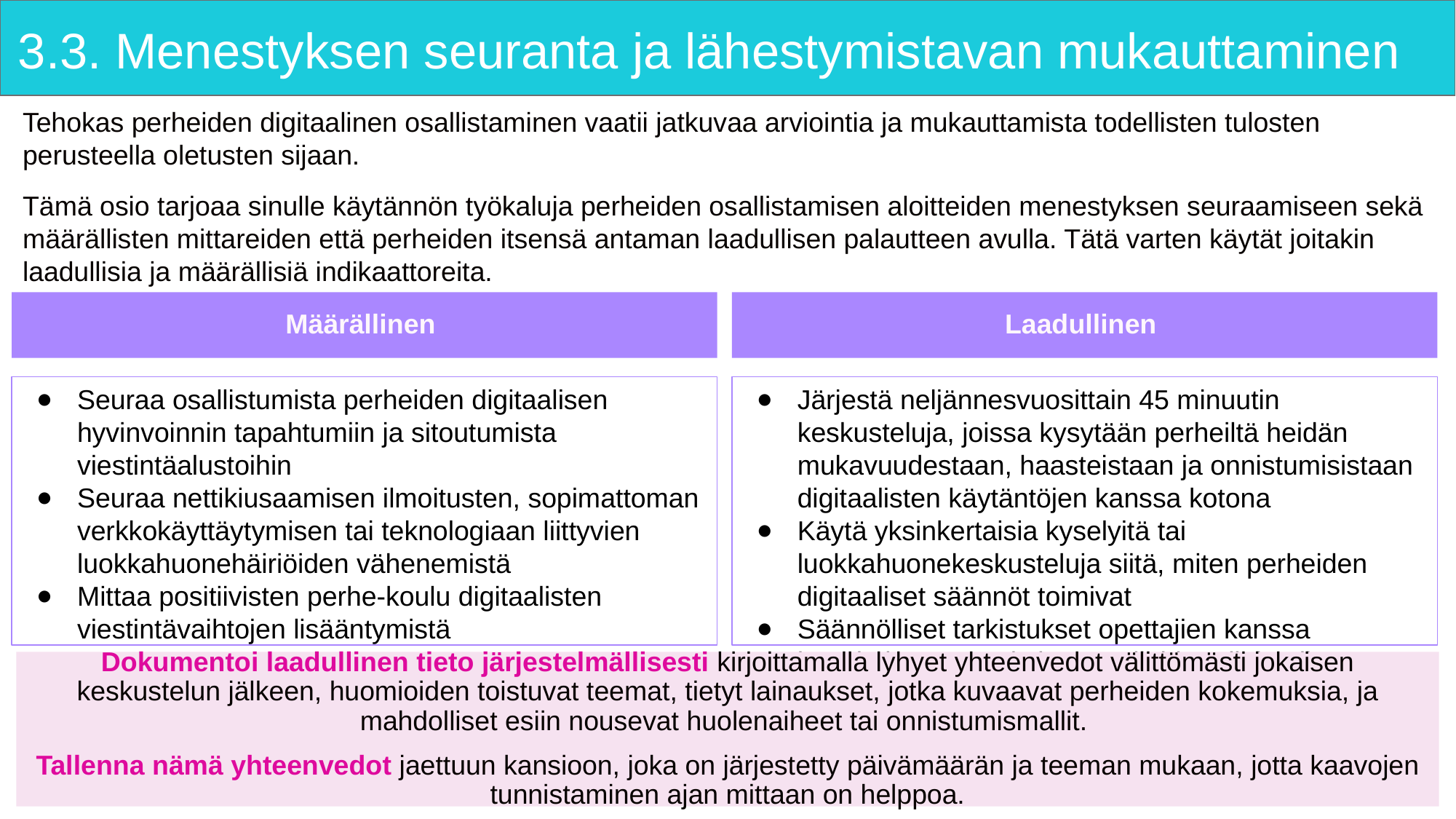

# 3.3. Menestyksen seuranta ja lähestymistavan mukauttaminen
Tehokas perheiden digitaalinen osallistaminen vaatii jatkuvaa arviointia ja mukauttamista todellisten tulosten perusteella oletusten sijaan.
Tämä osio tarjoaa sinulle käytännön työkaluja perheiden osallistamisen aloitteiden menestyksen seuraamiseen sekä määrällisten mittareiden että perheiden itsensä antaman laadullisen palautteen avulla. Tätä varten käytät joitakin laadullisia ja määrällisiä indikaattoreita.
Laadullinen
Määrällinen
Järjestä neljännesvuosittain 45 minuutin keskusteluja, joissa kysytään perheiltä heidän mukavuudestaan, haasteistaan ja onnistumisistaan digitaalisten käytäntöjen kanssa kotona
Käytä yksinkertaisia kyselyitä tai luokkahuonekeskusteluja siitä, miten perheiden digitaaliset säännöt toimivat
Säännölliset tarkistukset opettajien kanssa havaituista muutoksista oppilaiden digitaalisessa käyttäytymisessä ja perheiden osallistumisessa
Seuraa osallistumista perheiden digitaalisen hyvinvoinnin tapahtumiin ja sitoutumista viestintäalustoihin
Seuraa nettikiusaamisen ilmoitusten, sopimattoman verkkokäyttäytymisen tai teknologiaan liittyvien luokkahuonehäiriöiden vähenemistä
Mittaa positiivisten perhe-koulu digitaalisten viestintävaihtojen lisääntymistä
Dokumentoi laadullinen tieto järjestelmällisesti kirjoittamalla lyhyet yhteenvedot välittömästi jokaisen keskustelun jälkeen, huomioiden toistuvat teemat, tietyt lainaukset, jotka kuvaavat perheiden kokemuksia, ja mahdolliset esiin nousevat huolenaiheet tai onnistumismallit.
Tallenna nämä yhteenvedot jaettuun kansioon, joka on järjestetty päivämäärän ja teeman mukaan, jotta kaavojen tunnistaminen ajan mittaan on helppoa.